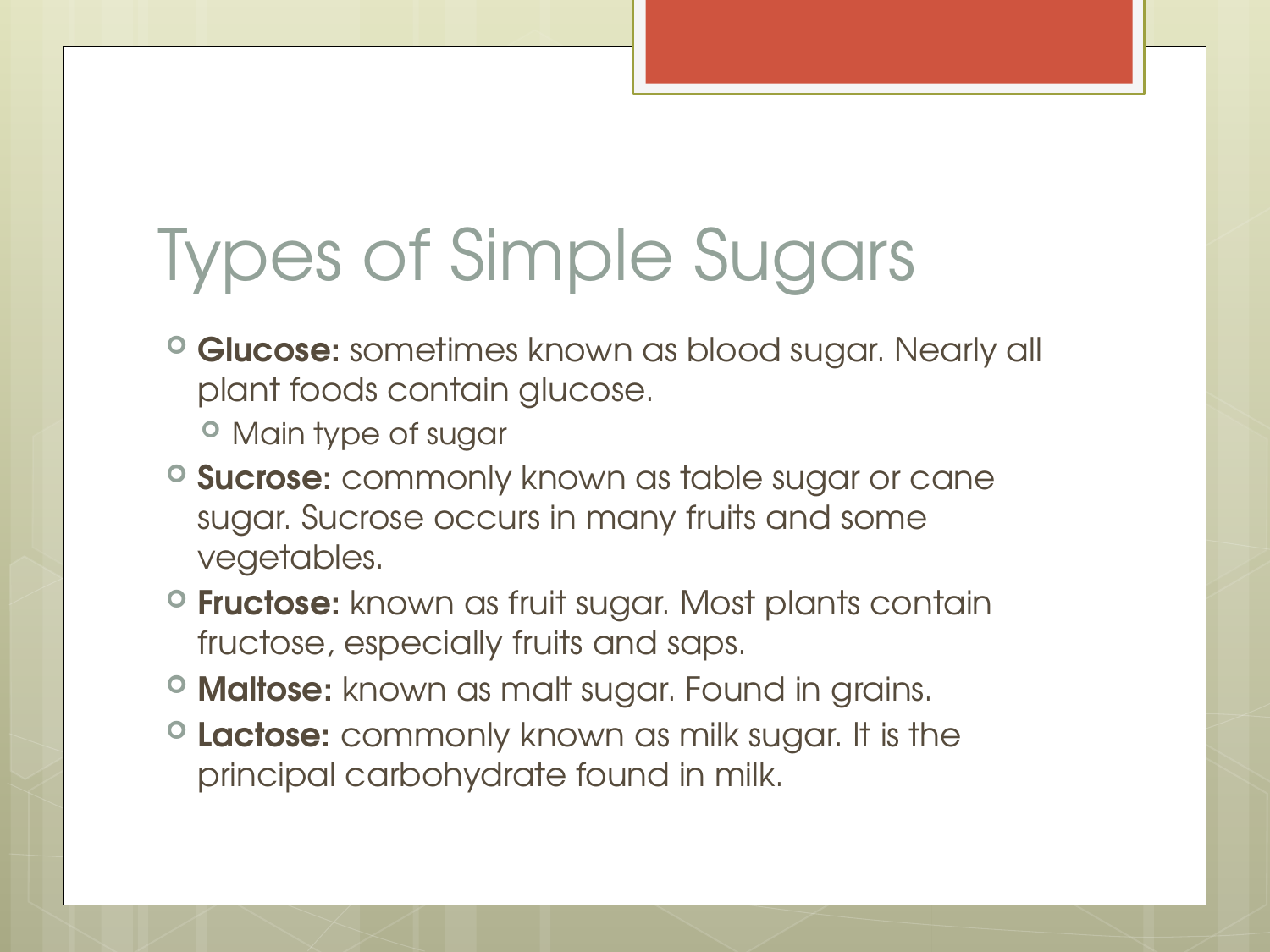

# Types of Simple Sugars
Glucose: sometimes known as blood sugar. Nearly all plant foods contain glucose.
Main type of sugar
Sucrose: commonly known as table sugar or cane sugar. Sucrose occurs in many fruits and some vegetables.
Fructose: known as fruit sugar. Most plants contain fructose, especially fruits and saps.
Maltose: known as malt sugar. Found in grains.
Lactose: commonly known as milk sugar. It is the principal carbohydrate found in milk.